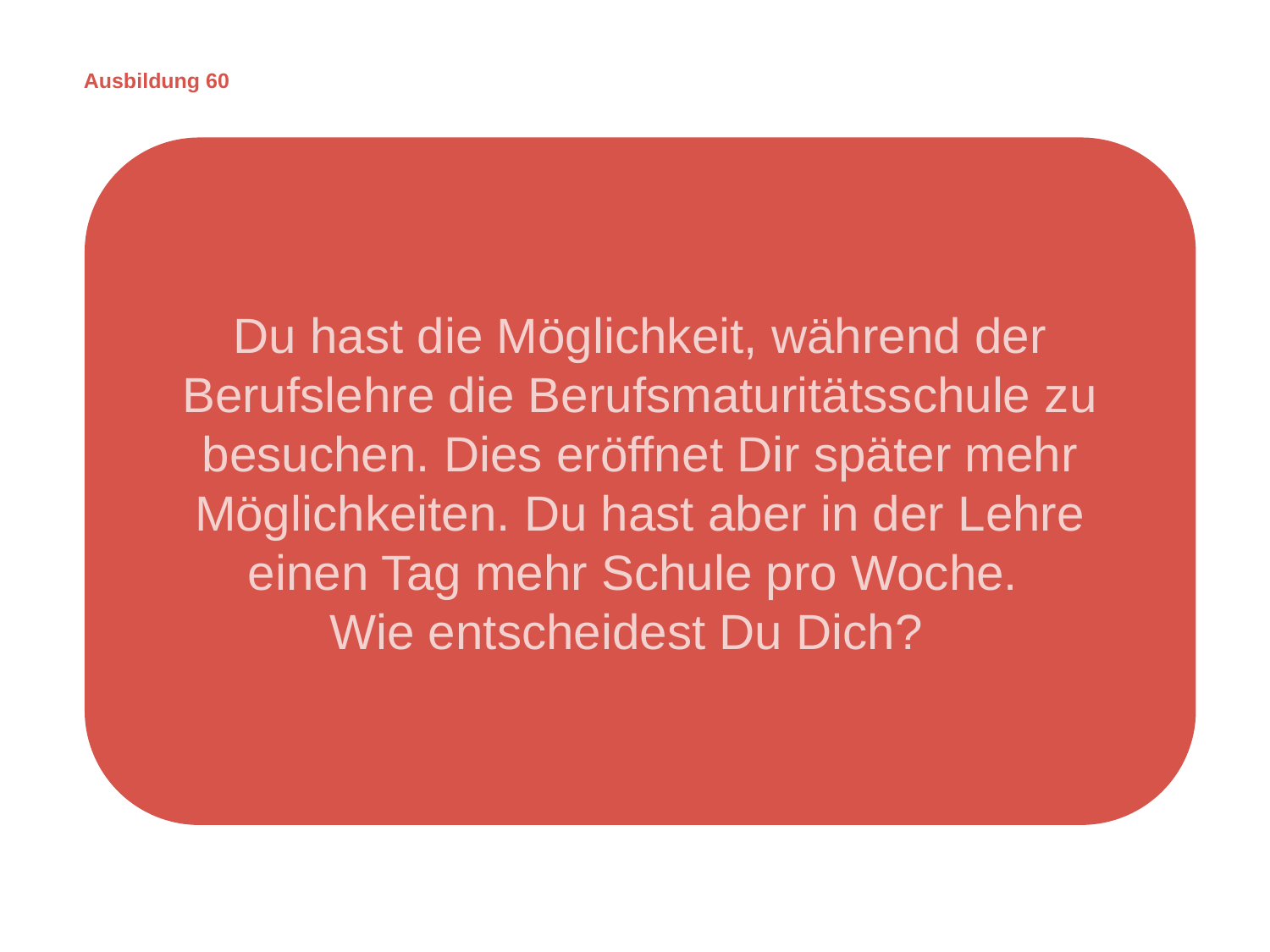

Ausbildung 60

Du hast die Möglichkeit, während der
Berufslehre die Berufsmaturitätsschule zu
besuchen. Dies eröffnet Dir später mehr
Möglichkeiten. Du hast aber in der Lehre
einen Tag mehr Schule pro Woche.
Wie entscheidest Du Dich?
# Ausbildung 60